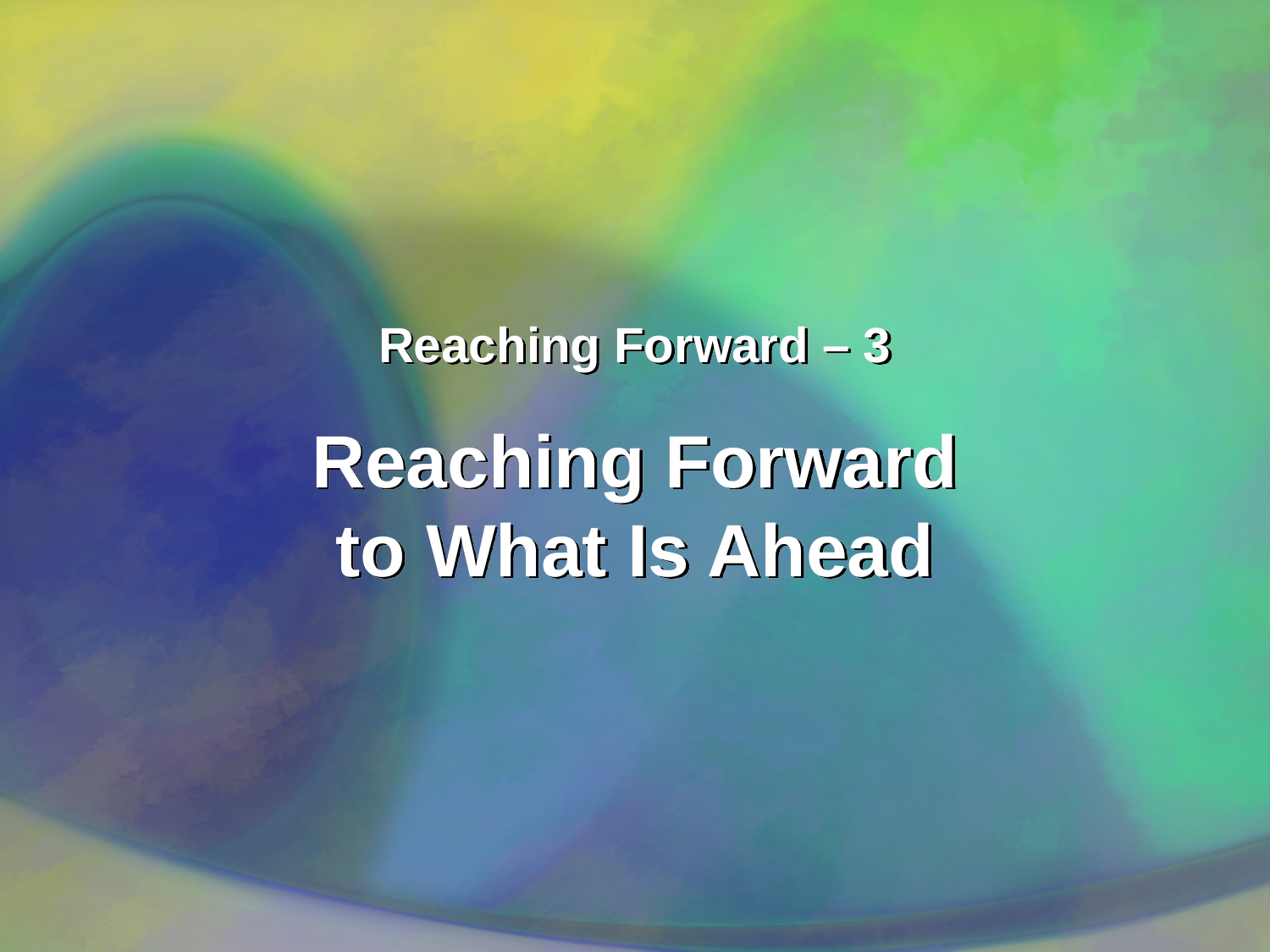

Reaching Forward – 3
# Reaching Forward to What Is Ahead